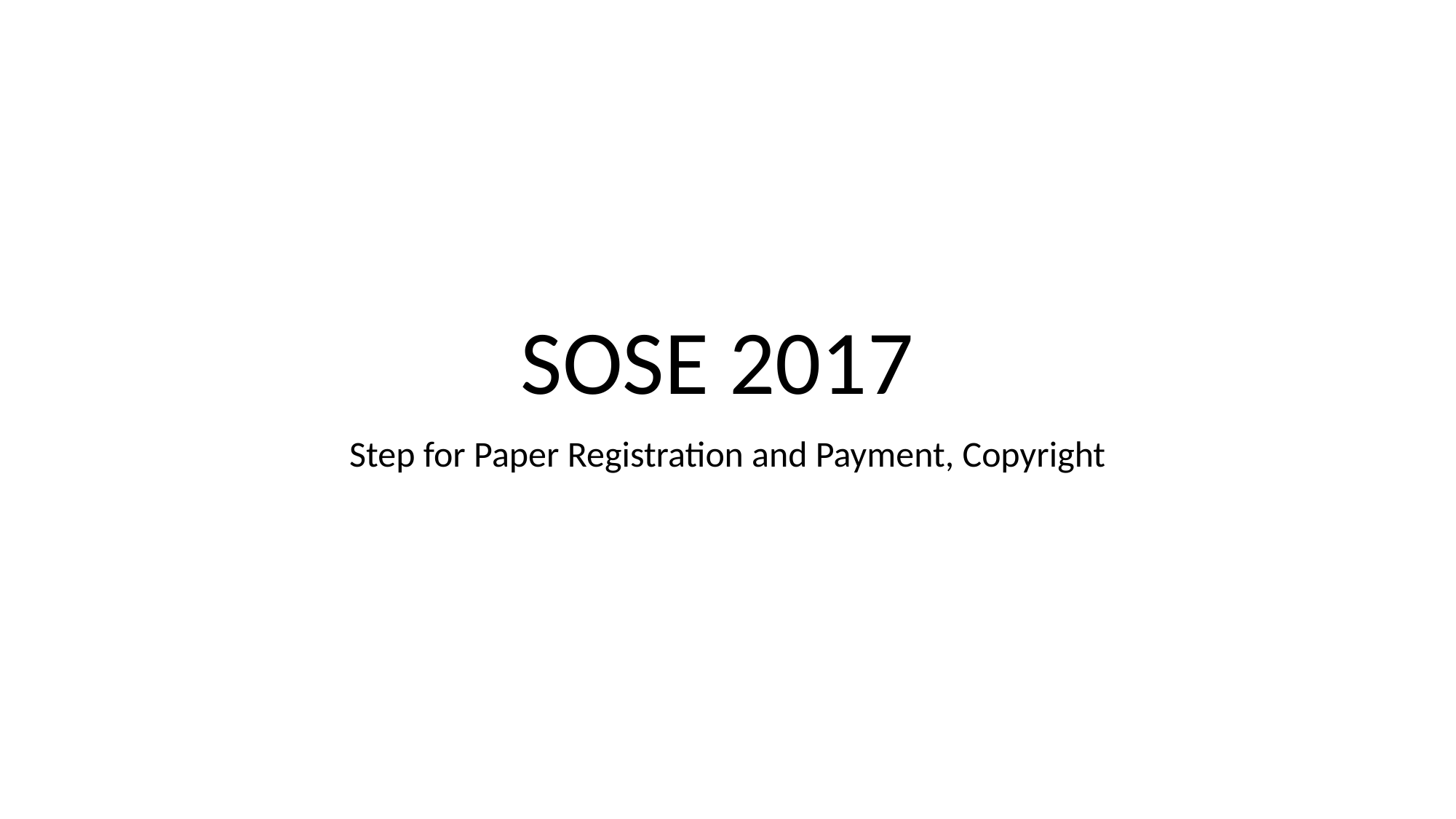

# SOSE 2017
Step for Paper Registration and Payment, Copyright